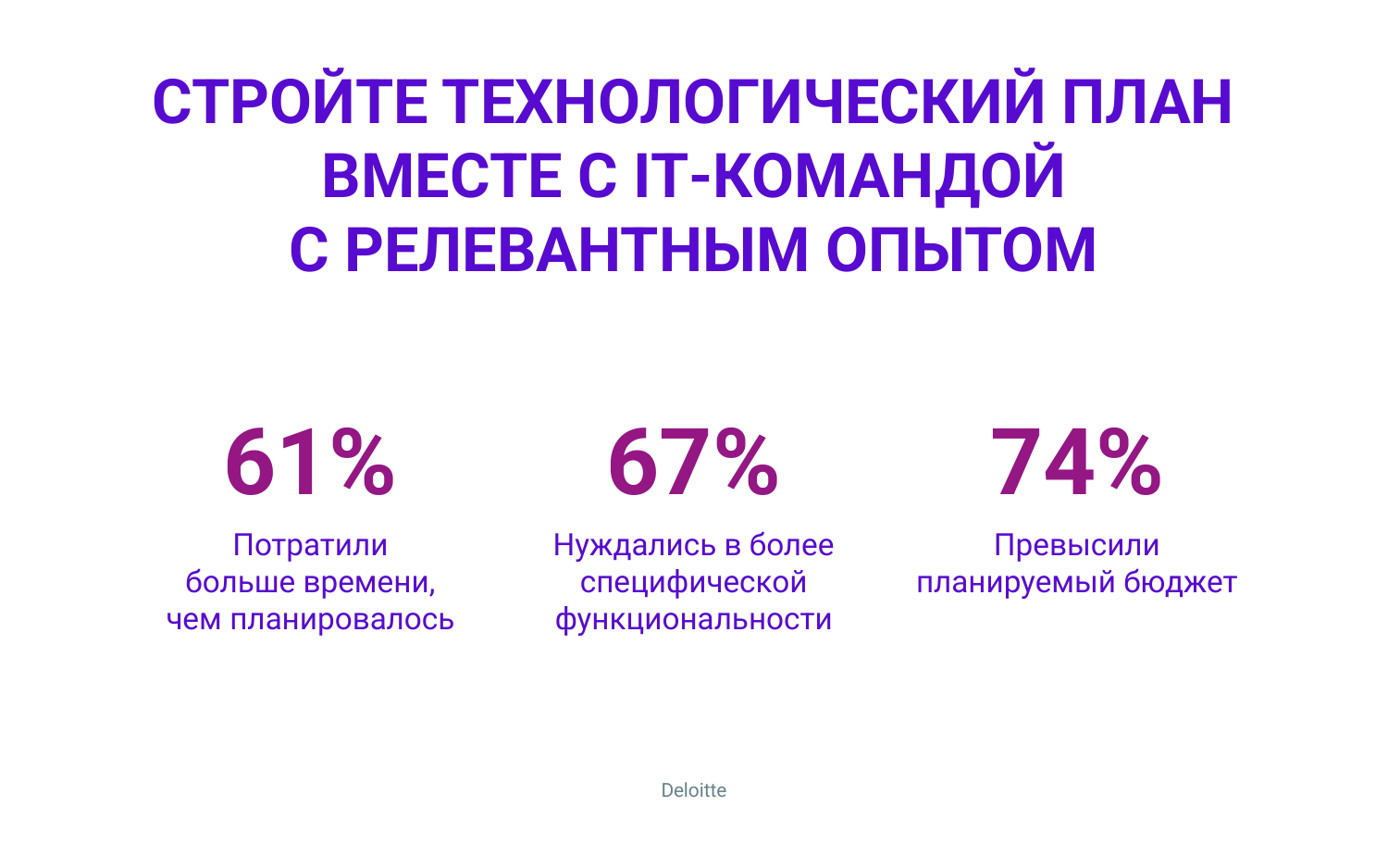

# СТРОЙТЕ ТЕХНОЛОГИЧЕСКИЙ ПЛАН ВМЕСТЕ С IT-КОМАНДОЙ С РЕЛЕВАНТНЫМ ОПЫТОМ
61%
67%
74%
Потратили
больше времени,
чем планировалось
Нуждались в более специфической функциональности
Превысили планируемый бюджет
Deloitte